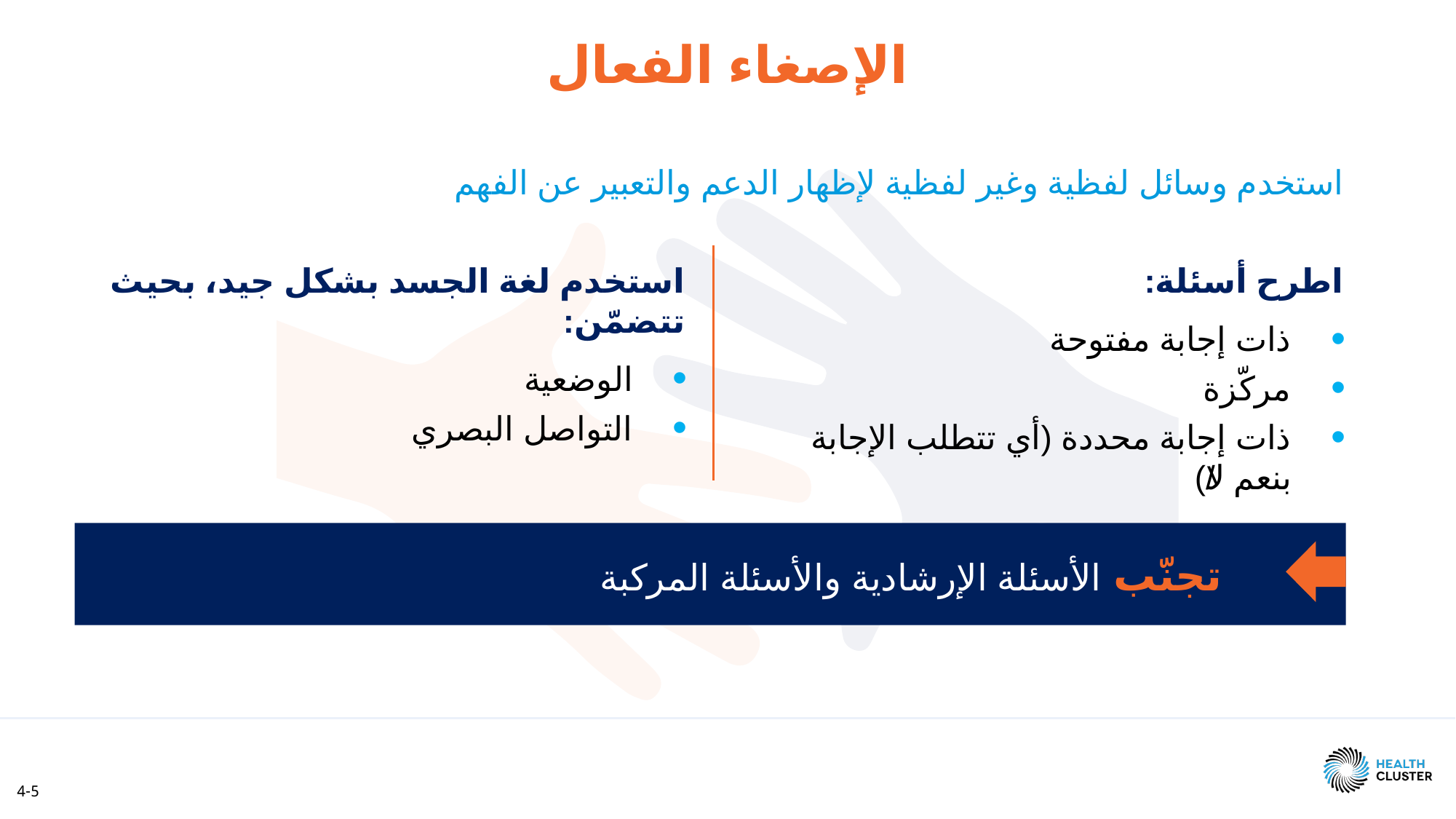

الإصغاء الفعال
استخدم وسائل لفظية وغير لفظية لإظهار الدعم والتعبير عن الفهم
استخدم لغة الجسد بشكل جيد، بحيث تتضمّن:
الوضعية
التواصل البصري
اطرح أسئلة:
ذات إجابة مفتوحة
مركّزة
ذات إجابة محددة (أي تتطلب الإجابة بنعم/لا)
تجنّب الأسئلة الإرشادية والأسئلة المركبة

4-5